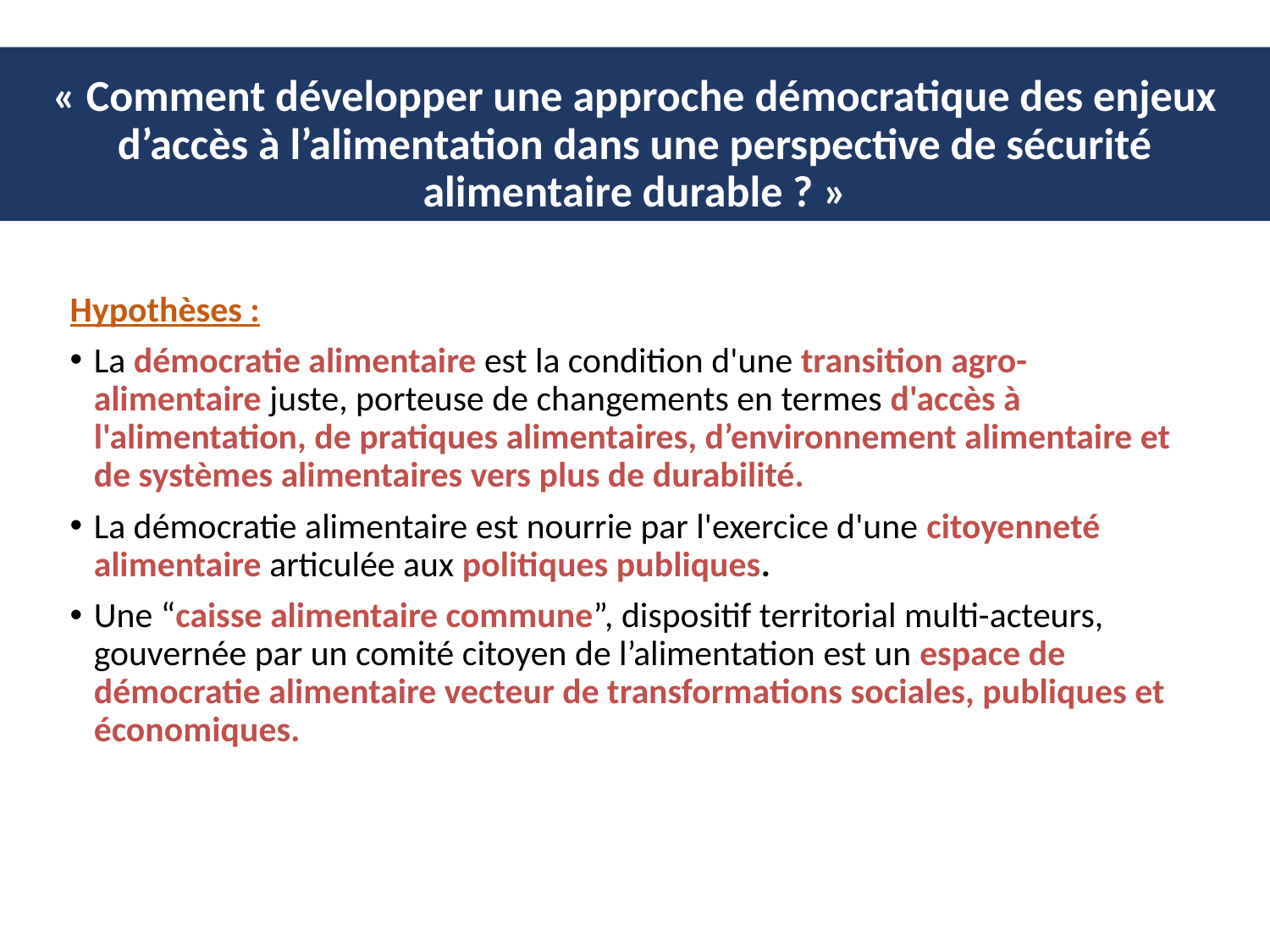

« Comment développer une approche démocratique des enjeux d’accès à l’alimentation dans une perspective de sécurité alimentaire durable ? »
Hypothèses :
La démocratie alimentaire est la condition d'une transition agro-alimentaire juste, porteuse de changements en termes d'accès à l'alimentation, de pratiques alimentaires, d’environnement alimentaire et de systèmes alimentaires vers plus de durabilité.
La démocratie alimentaire est nourrie par l'exercice d'une citoyenneté alimentaire articulée aux politiques publiques.
Une “caisse alimentaire commune”, dispositif territorial multi-acteurs, gouvernée par un comité citoyen de l’alimentation est un espace de démocratie alimentaire vecteur de transformations sociales, publiques et économiques.